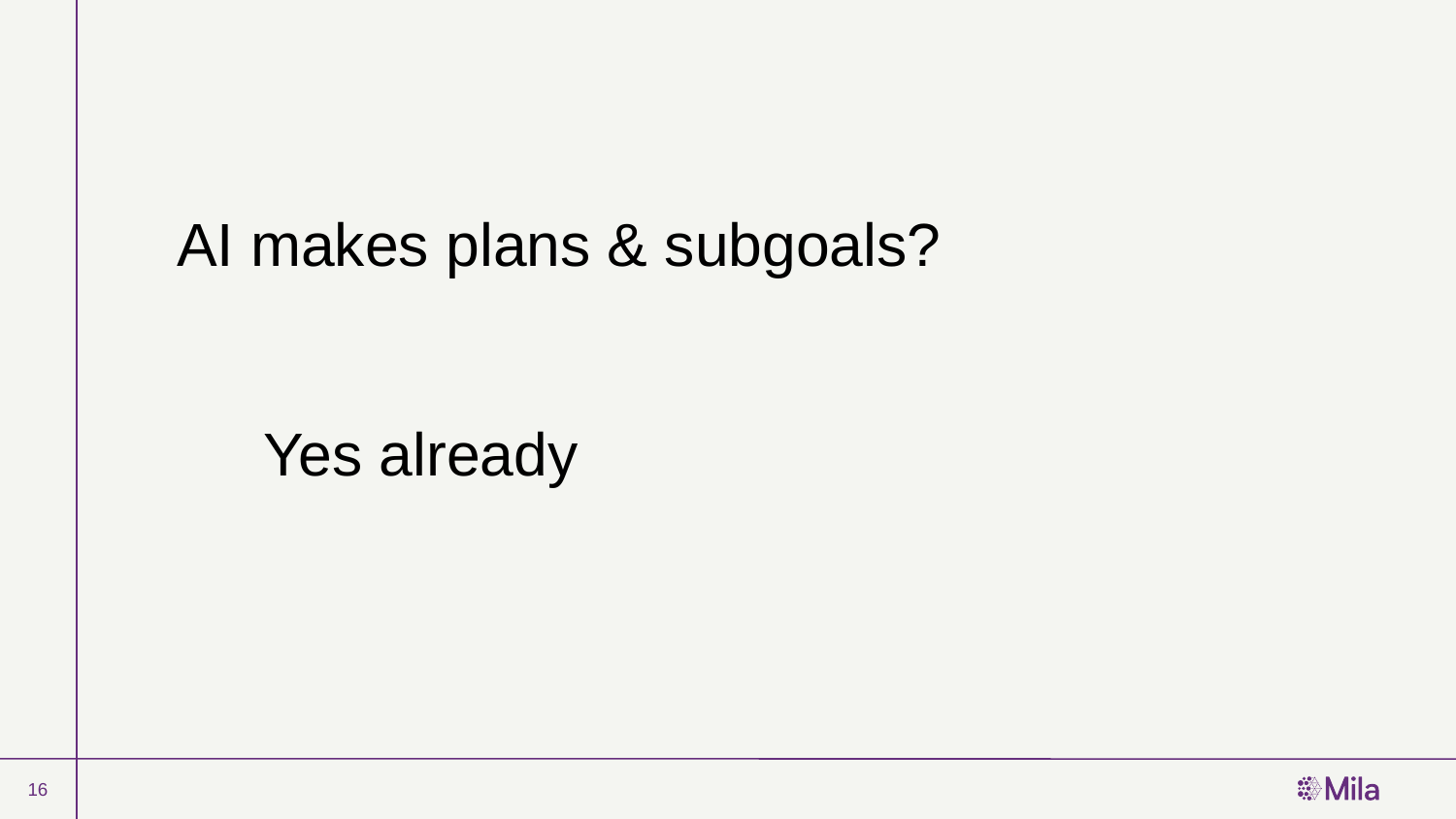

# AI makes plans & subgoals?
Yes already
16